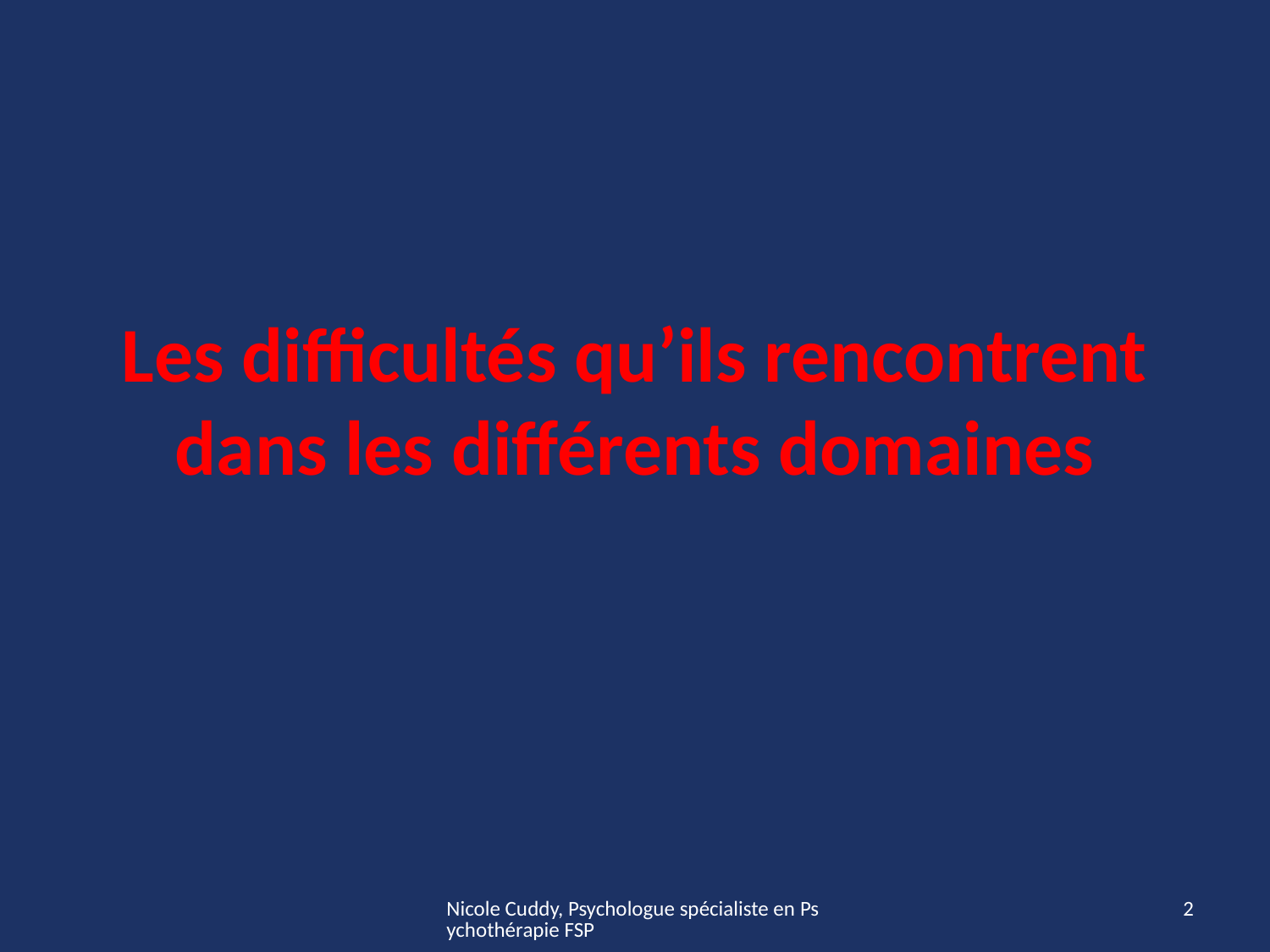

# Les difficultés qu’ils rencontrent dans les différents domaines
Nicole Cuddy, Psychologue spécialiste en Psychothérapie FSP
2